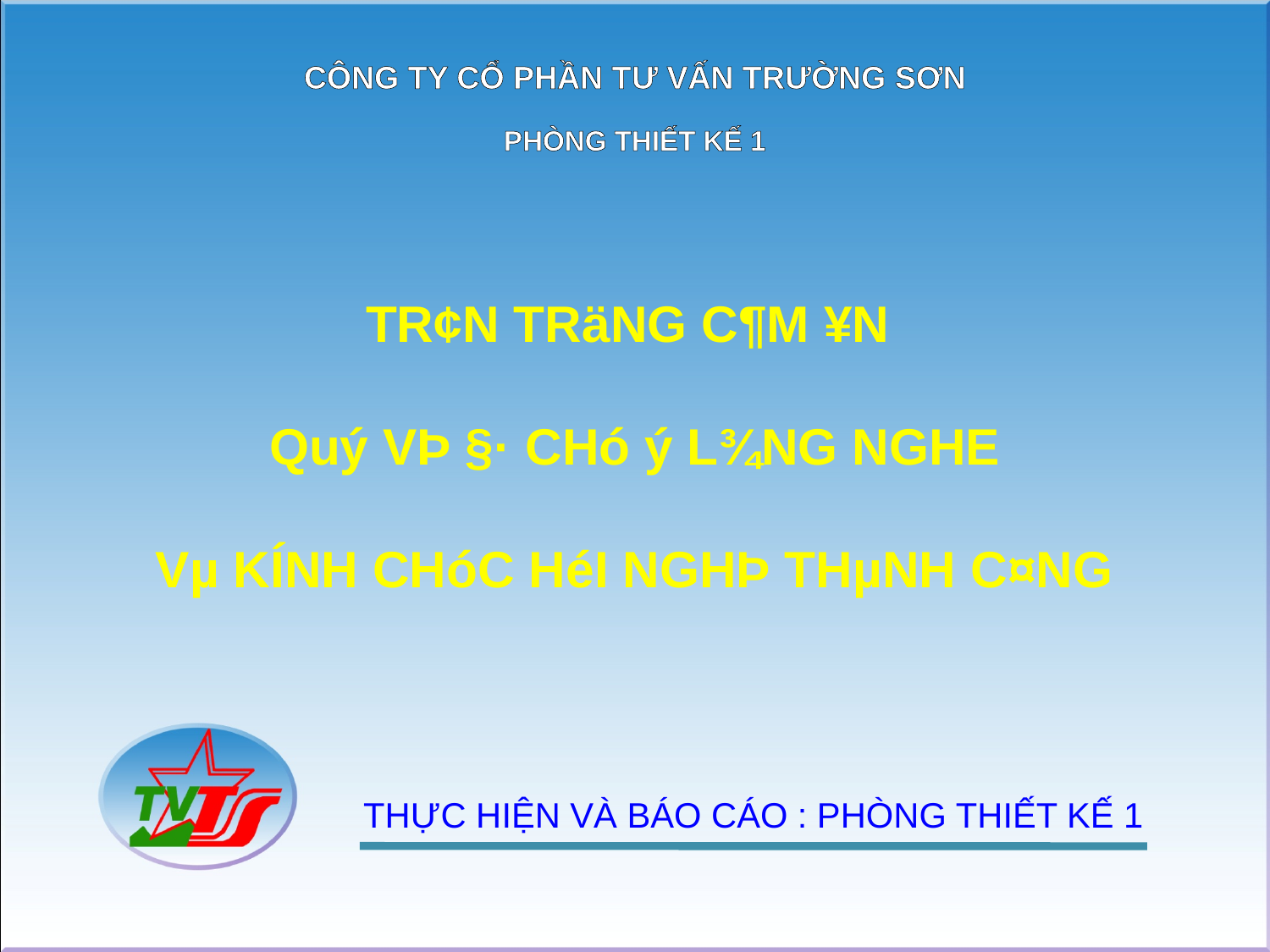

CÔNG TY CỔ PHẦN TƯ VẤN TRƯỜNG SƠN
PHÒNG THIẾT KẾ 1
TR¢N TRäNG C¶M ¥N
Quý VÞ §· CHó ý L¾NG NGHE
Vµ KÍNH CHóC HéI NGHÞ THµNH C¤NG
THỰC HIỆN VÀ BÁO CÁO : PHÒNG THIẾT KẾ 1